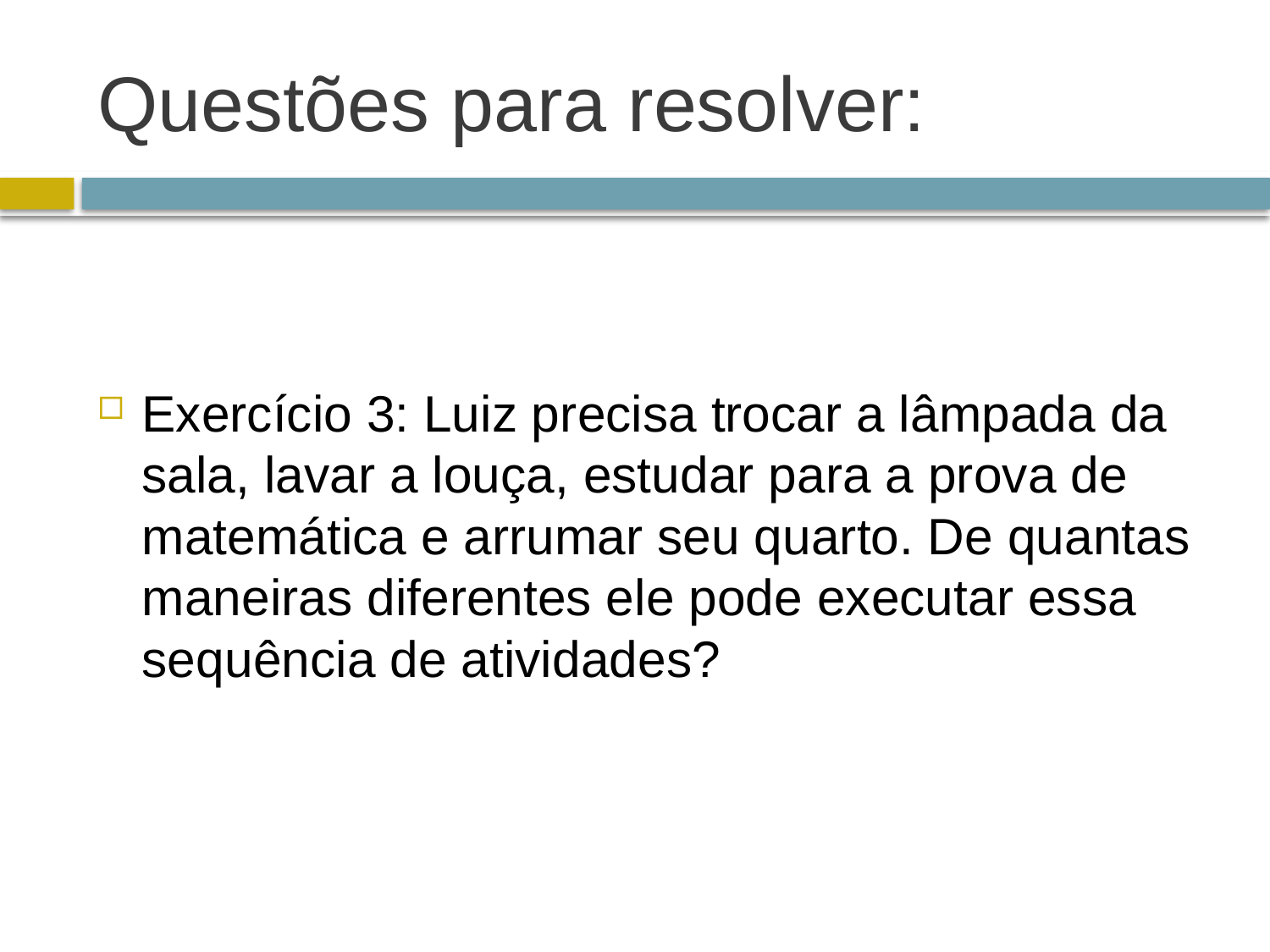

# Questões para resolver:
Exercício 3: Luiz precisa trocar a lâmpada da sala, lavar a louça, estudar para a prova de matemática e arrumar seu quarto. De quantas maneiras diferentes ele pode executar essa sequência de atividades?